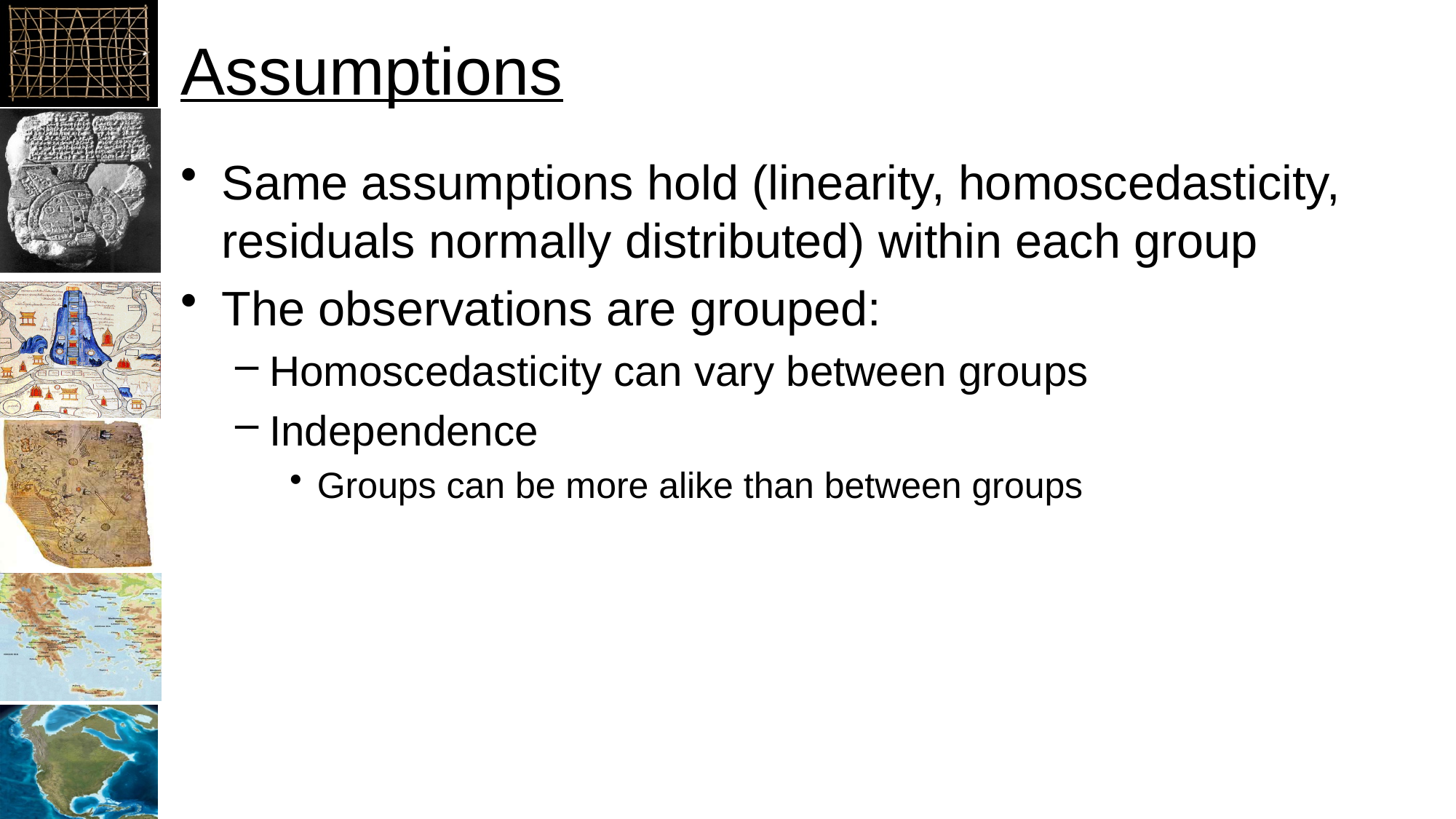

# Assumptions
Same assumptions hold (linearity, homoscedasticity, residuals normally distributed) within each group
The observations are grouped:
Homoscedasticity can vary between groups
Independence
Groups can be more alike than between groups